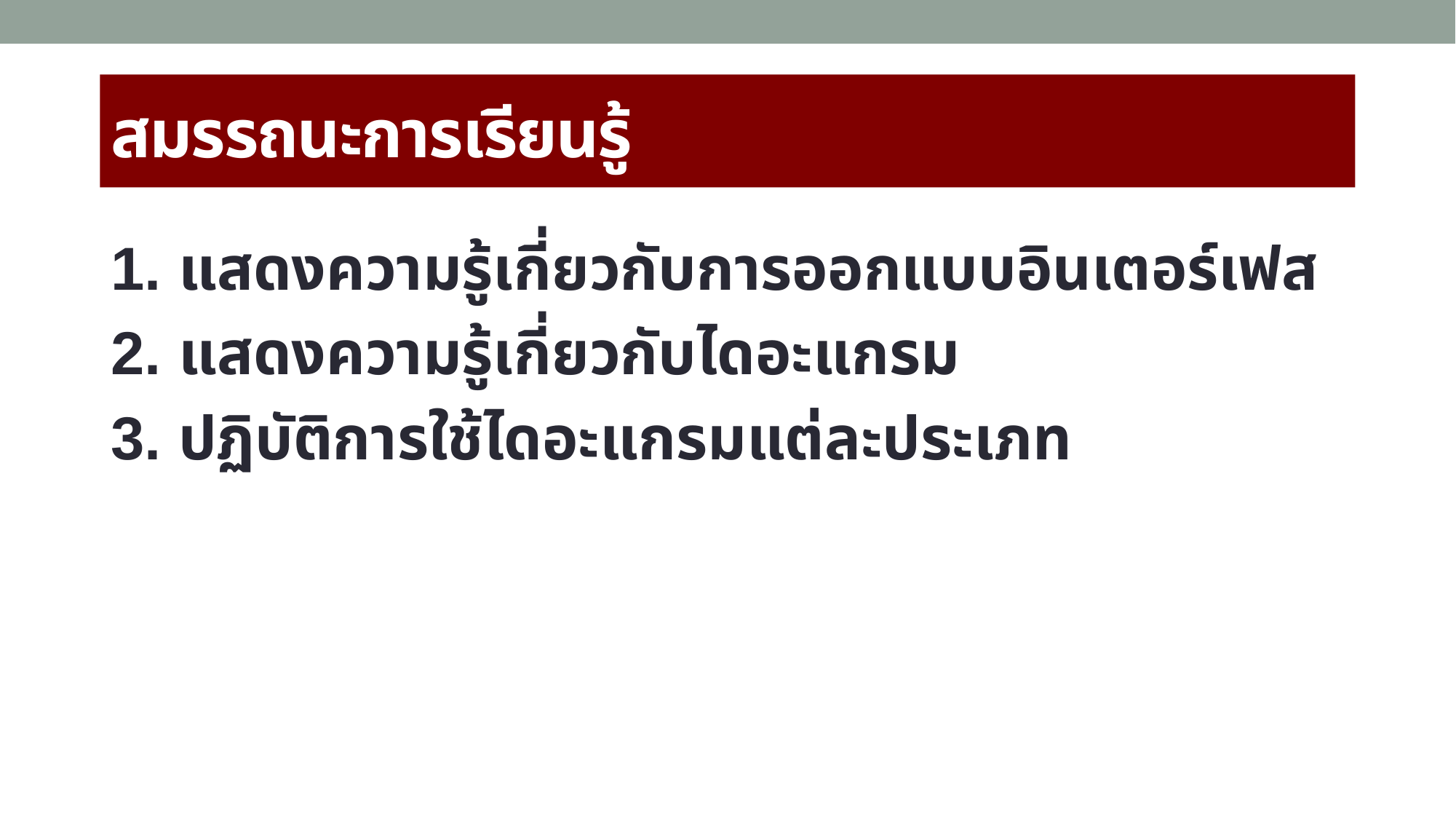

# สมรรถนะการเรียนรู้
1. แสดงความรู้เกี่ยวกับการออกแบบอินเตอร์เฟส
2. แสดงความรู้เกี่ยวกับไดอะแกรม
3. ปฏิบัติการใช้ไดอะแกรมแต่ละประเภท